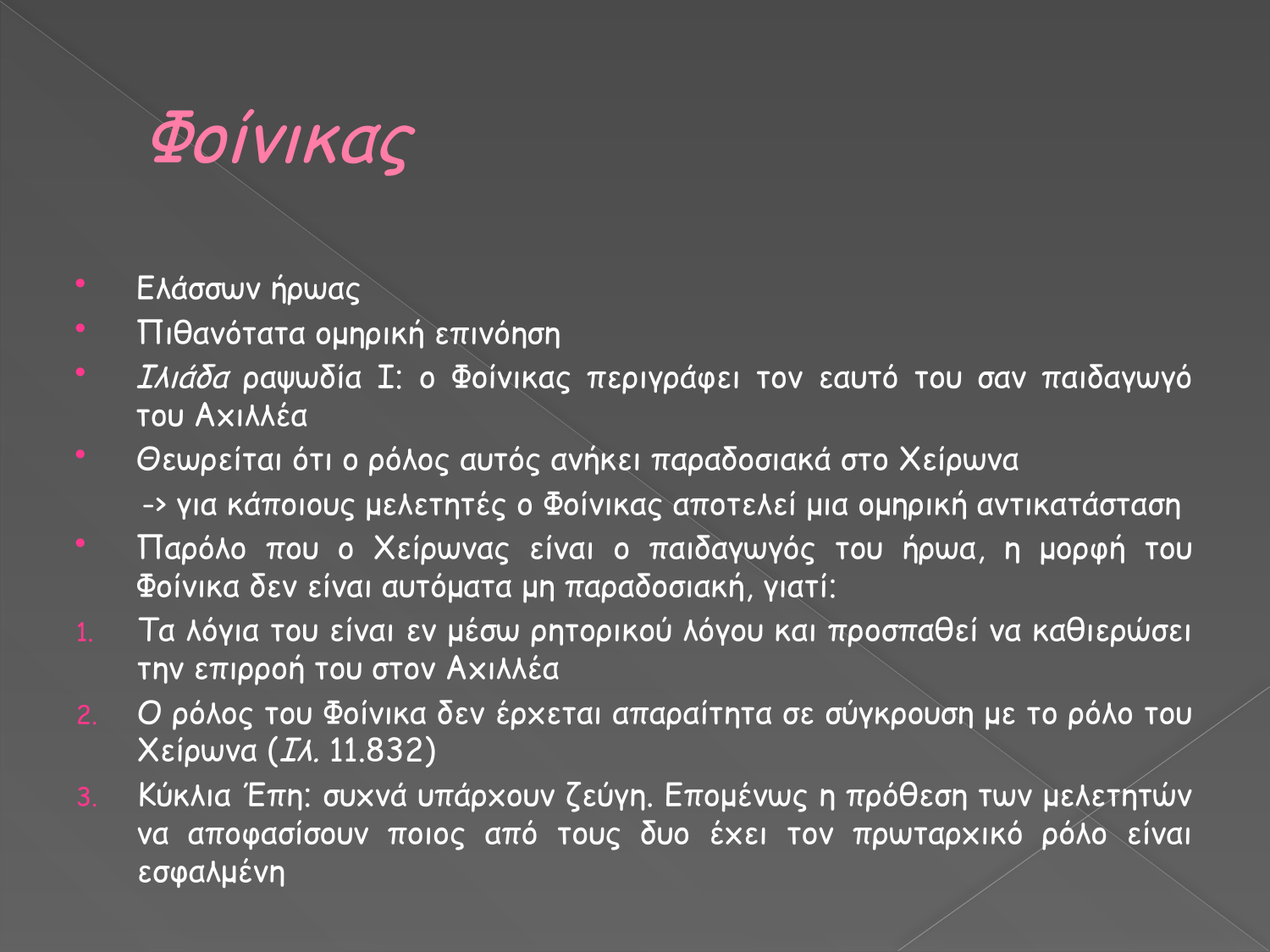

# Φοίνικας
Ελάσσων ήρωας
Πιθανότατα ομηρική επινόηση
Ιλιάδα ραψωδία Ι: ο Φοίνικας περιγράφει τον εαυτό του σαν παιδαγωγό του Αχιλλέα
Θεωρείται ότι ο ρόλος αυτός ανήκει παραδοσιακά στο Χείρωνα
      -> για κάποιους μελετητές ο Φοίνικας αποτελεί μια ομηρική αντικατάσταση
Παρόλο που ο Χείρωνας είναι ο παιδαγωγός του ήρωα, η μορφή του Φοίνικα δεν είναι αυτόματα μη παραδοσιακή, γιατί:
Τα λόγια του είναι εν μέσω ρητορικού λόγου και προσπαθεί να καθιερώσει την επιρροή του στον Αχιλλέα
Ο ρόλος του Φοίνικα δεν έρχεται απαραίτητα σε σύγκρουση με το ρόλο του Χείρωνα (Ιλ. 11.832)
Κύκλια Έπη: συχνά υπάρχουν ζεύγη. Επομένως η πρόθεση των μελετητών να αποφασίσουν ποιος από τους δυο έχει τον πρωταρχικό ρόλο είναι εσφαλμένη